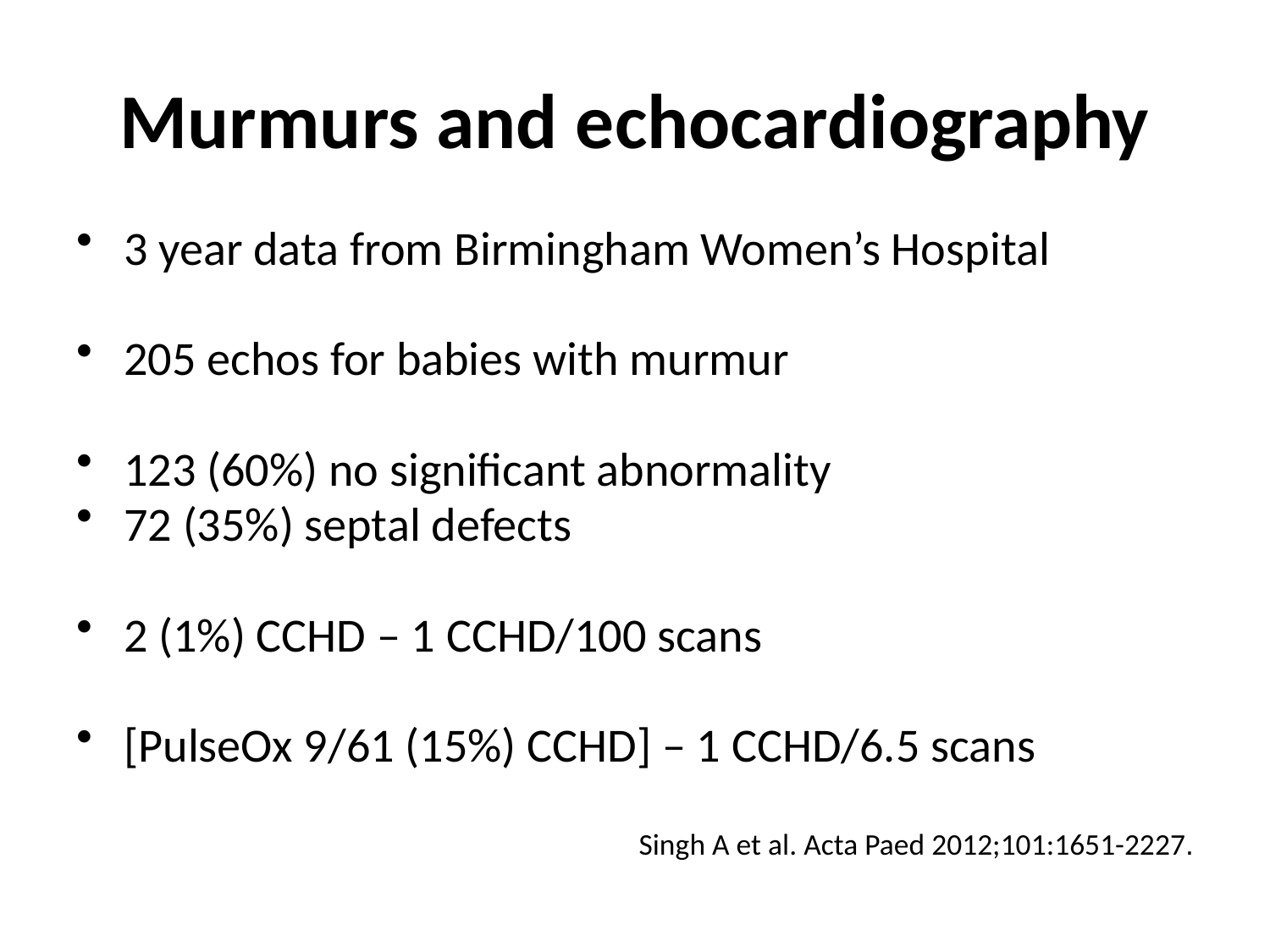

# Murmurs and echocardiography
3 year data from Birmingham Women’s Hospital

205 echos for babies with murmur

123 (60%) no significant abnormality
72 (35%) septal defects

2 (1%) CCHD – 1 CCHD/100 scans

[PulseOx 9/61 (15%) CCHD] – 1 CCHD/6.5 scans

Singh A et al. Acta Paed 2012;101:1651-2227.